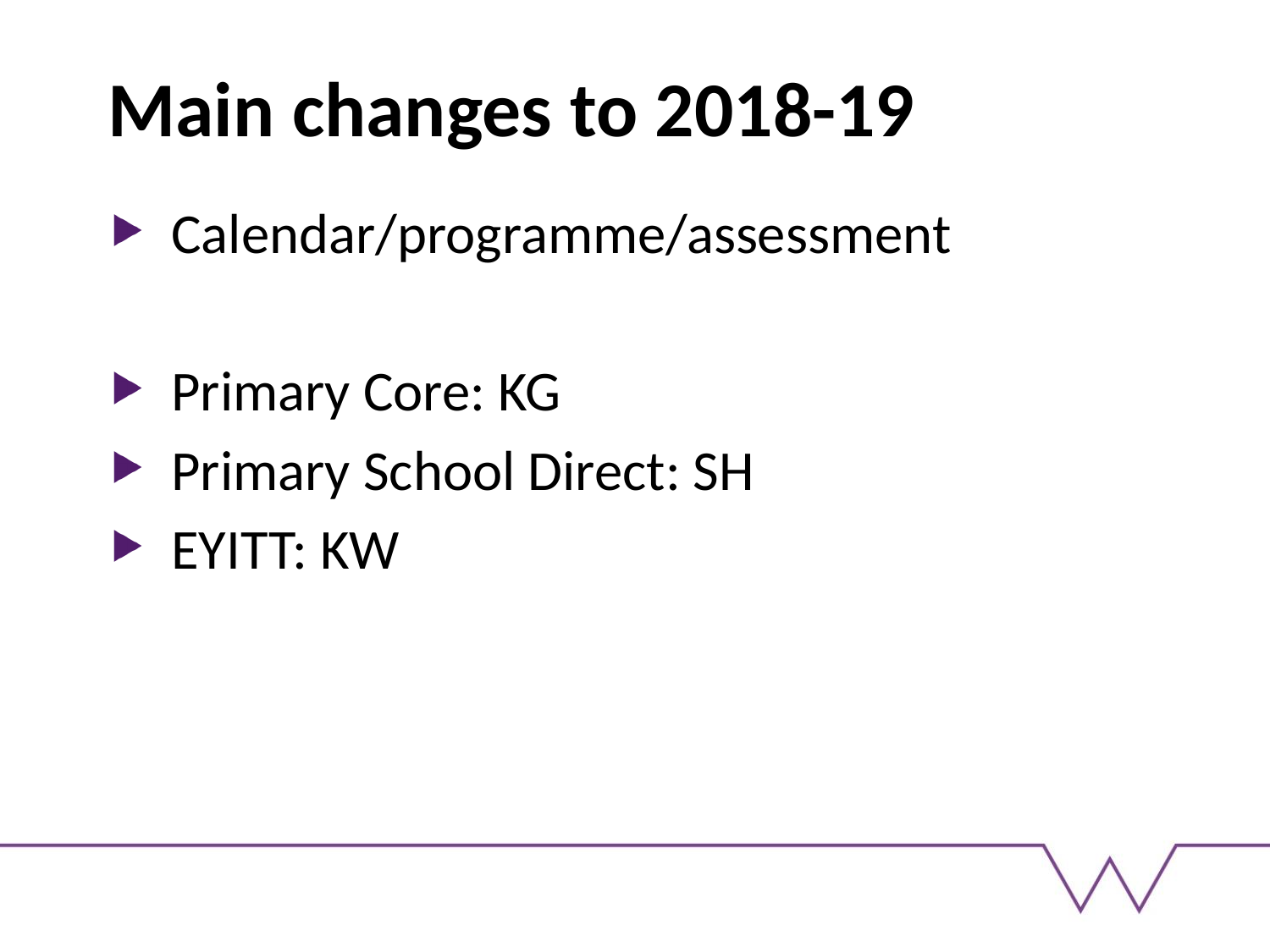

# Main changes to 2018-19
Calendar/programme/assessment

Primary Core: KG
Primary School Direct: SH
EYITT: KW